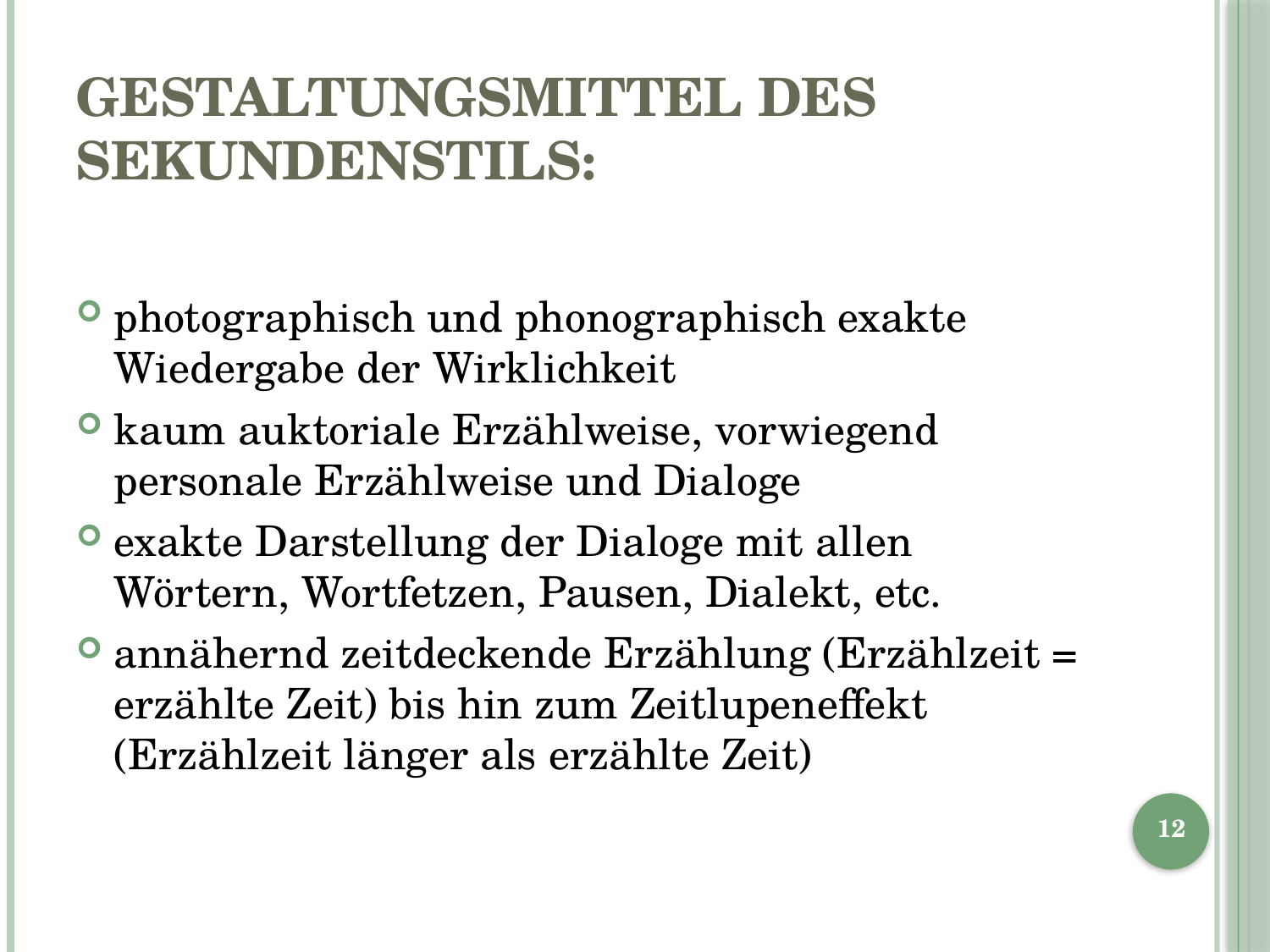

# Gestaltungsmittel des Sekundenstils:

photographisch und phonographisch exakte Wiedergabe der Wirklichkeit
kaum auktoriale Erzählweise, vorwiegend personale Erzählweise und Dialoge
exakte Darstellung der Dialoge mit allen Wörtern, Wortfetzen, Pausen, Dialekt, etc.
annähernd zeitdeckende Erzählung (Erzählzeit = erzählte Zeit) bis hin zum Zeitlupeneffekt (Erzählzeit länger als erzählte Zeit)

12